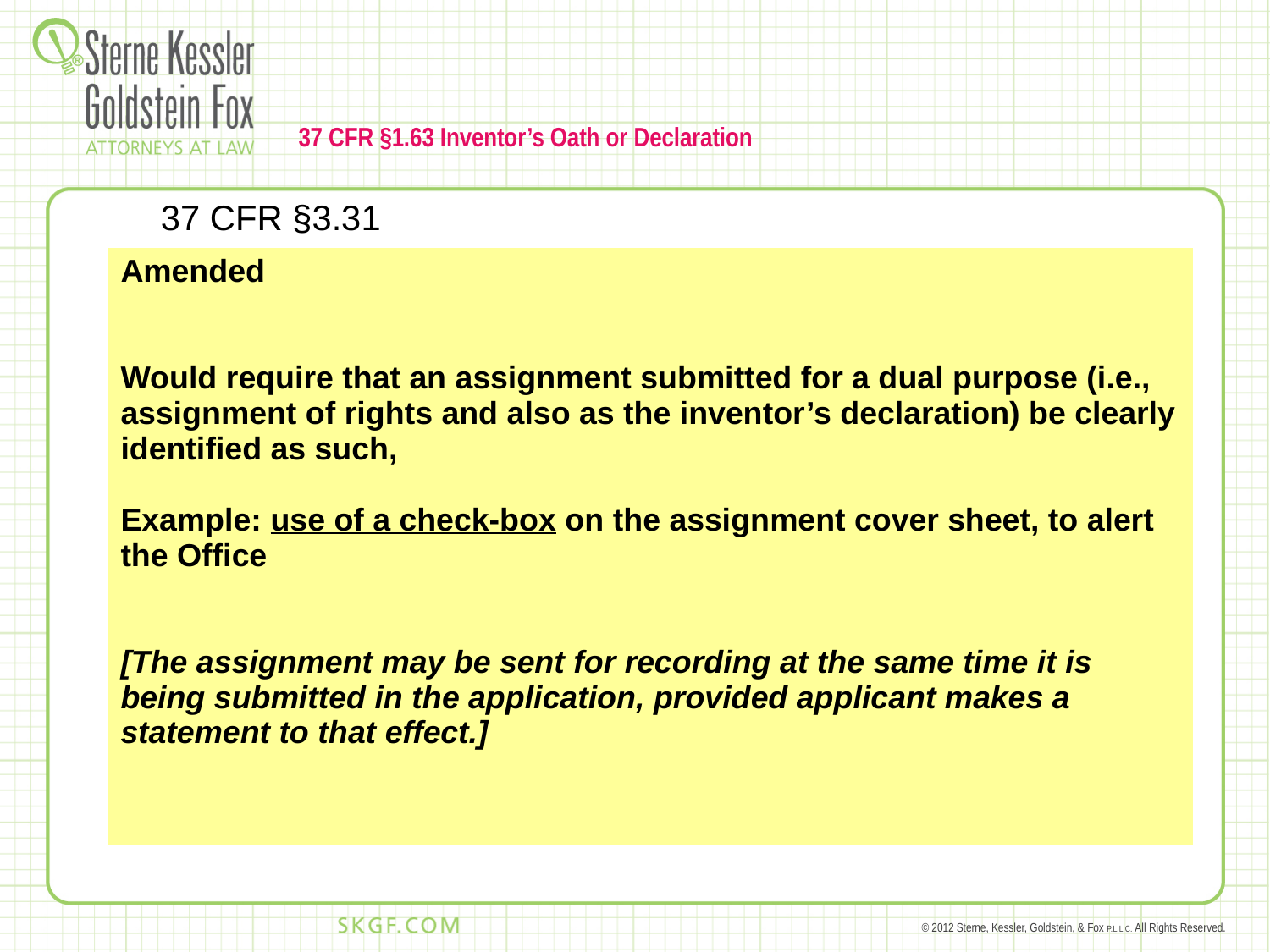

# 37 CFR §1.63 Inventor’s Oath or Declaration
37 CFR §3.31

|  | Amended Would require that an assignment submitted for a dual purpose (i.e., assignment of rights and also as the inventor’s declaration) be clearly identified as such, Example: use of a check-box on the assignment cover sheet, to alert the Office [The assignment may be sent for recording at the same time it is being submitted in the application, provided applicant makes a statement to that effect.] |
| --- | --- |